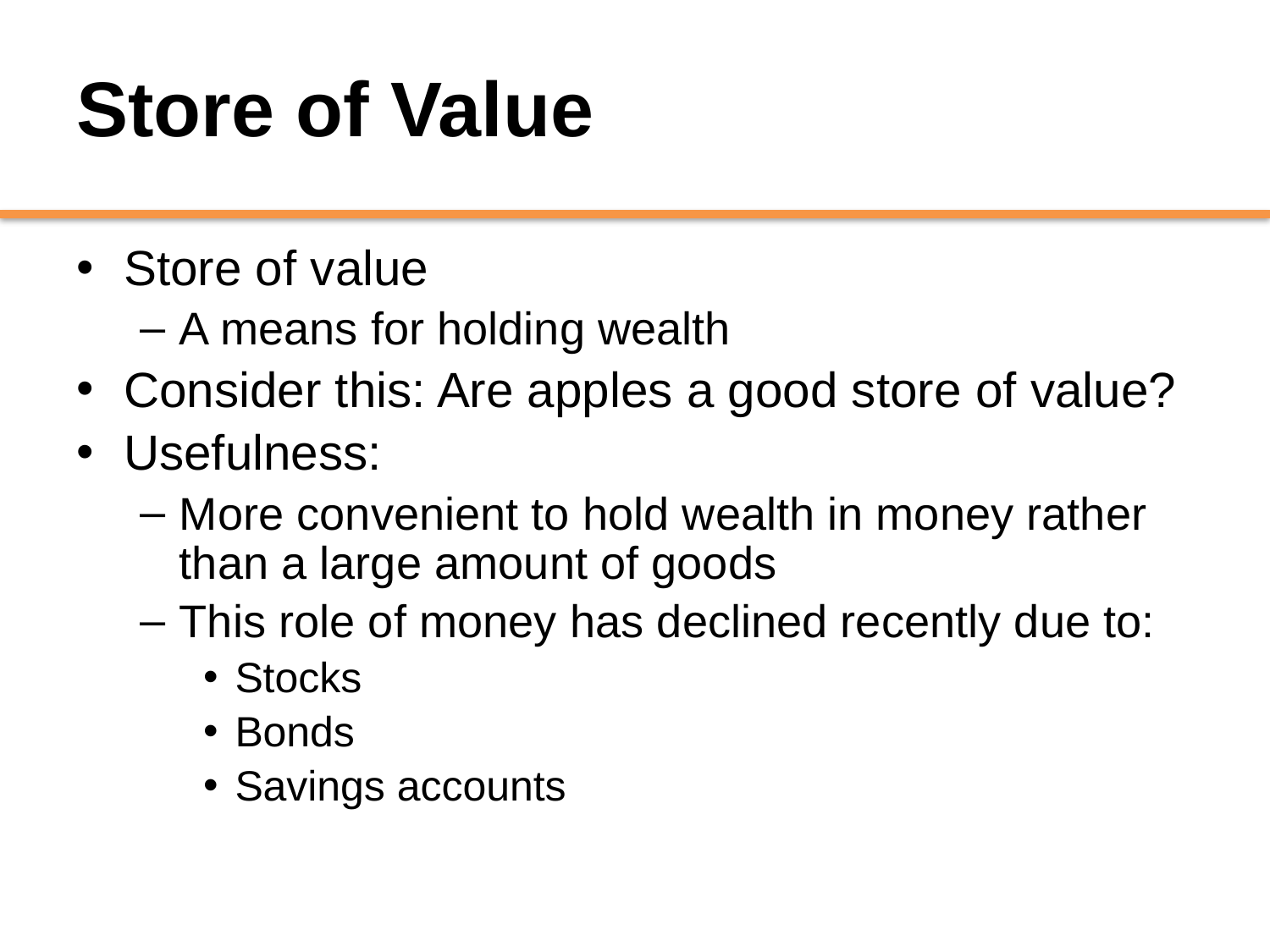

# Store of Value
Store of value
A means for holding wealth
Consider this: Are apples a good store of value?
Usefulness:
More convenient to hold wealth in money rather than a large amount of goods
This role of money has declined recently due to:
Stocks
Bonds
Savings accounts